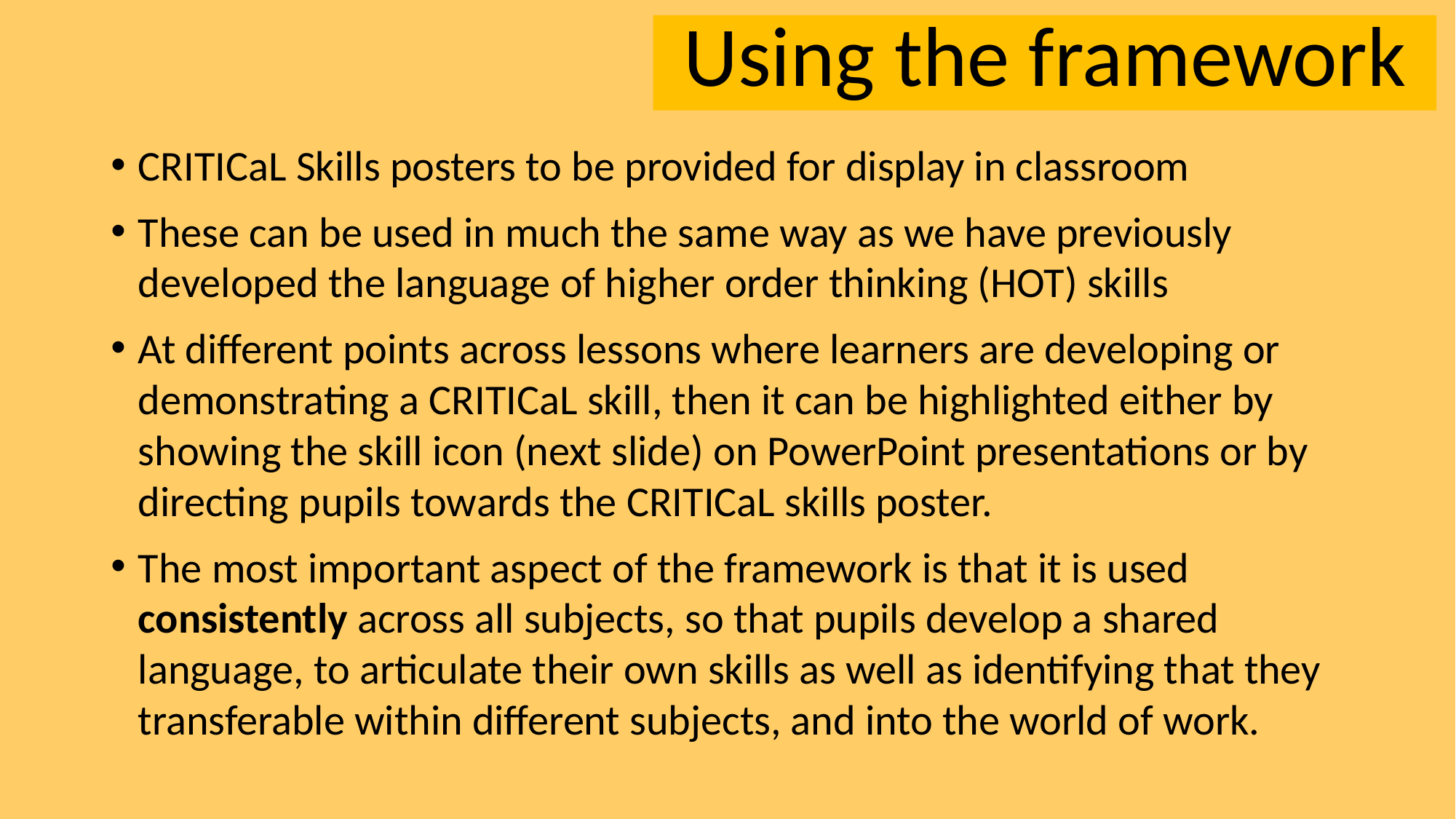

Using the framework
CRITICaL Skills posters to be provided for display in classroom
These can be used in much the same way as we have previously developed the language of higher order thinking (HOT) skills
At different points across lessons where learners are developing or demonstrating a CRITICaL skill, then it can be highlighted either by showing the skill icon (next slide) on PowerPoint presentations or by directing pupils towards the CRITICaL skills poster.
The most important aspect of the framework is that it is used consistently across all subjects, so that pupils develop a shared language, to articulate their own skills as well as identifying that they transferable within different subjects, and into the world of work.